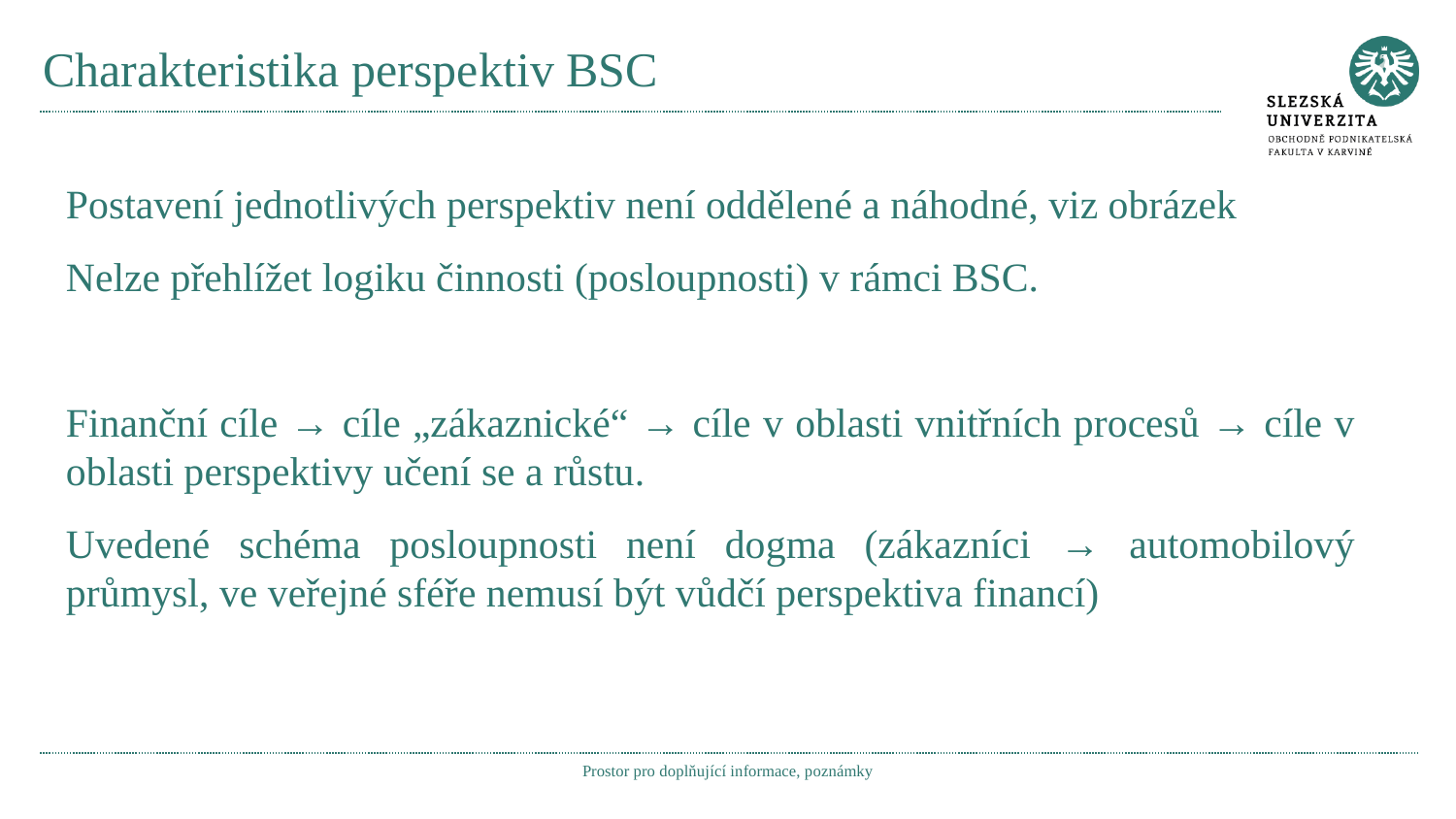

# Charakteristika perspektiv BSC
Postavení jednotlivých perspektiv není oddělené a náhodné, viz obrázek
Nelze přehlížet logiku činnosti (posloupnosti) v rámci BSC.

Finanční cíle → cíle „zákaznické“ → cíle v oblasti vnitřních procesů → cíle v oblasti perspektivy učení se a růstu.
Uvedené schéma posloupnosti není dogma (zákazníci → automobilový průmysl, ve veřejné sféře nemusí být vůdčí perspektiva financí)
Prostor pro doplňující informace, poznámky